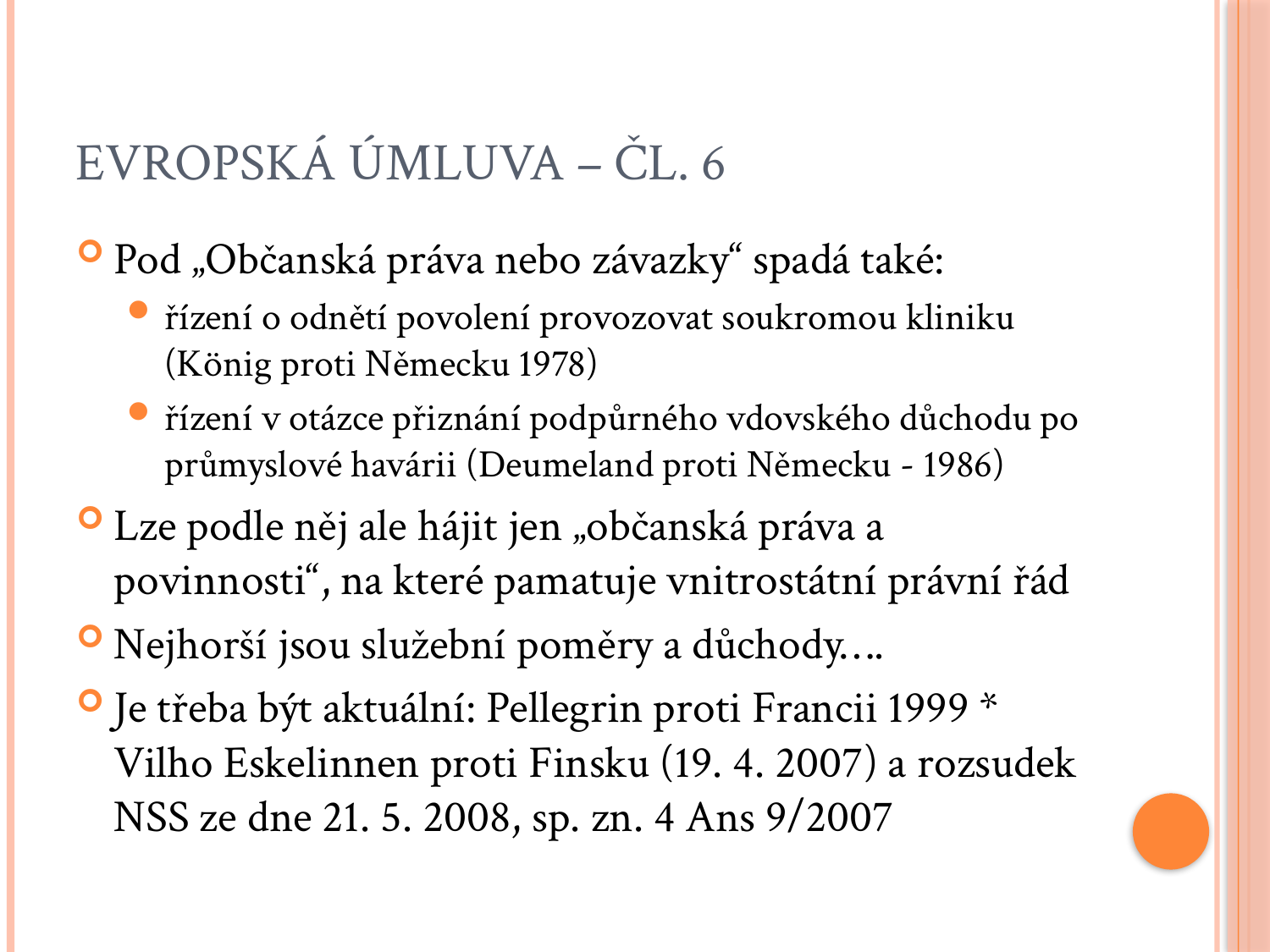

# Evropská úmluva – čl. 6
Pod „Občanská práva nebo závazky“ spadá také:
řízení o odnětí povolení provozovat soukromou kliniku (König proti Německu 1978)
řízení v otázce přiznání podpůrného vdovského důchodu po průmyslové havárii (Deumeland proti Německu - 1986)
Lze podle něj ale hájit jen „občanská práva a povinnosti“, na které pamatuje vnitrostátní právní řád
Nejhorší jsou služební poměry a důchody….
Je třeba být aktuální: Pellegrin proti Francii 1999 * Vilho Eskelinnen proti Finsku (19. 4. 2007) a rozsudek NSS ze dne 21. 5. 2008, sp. zn. 4 Ans 9/2007